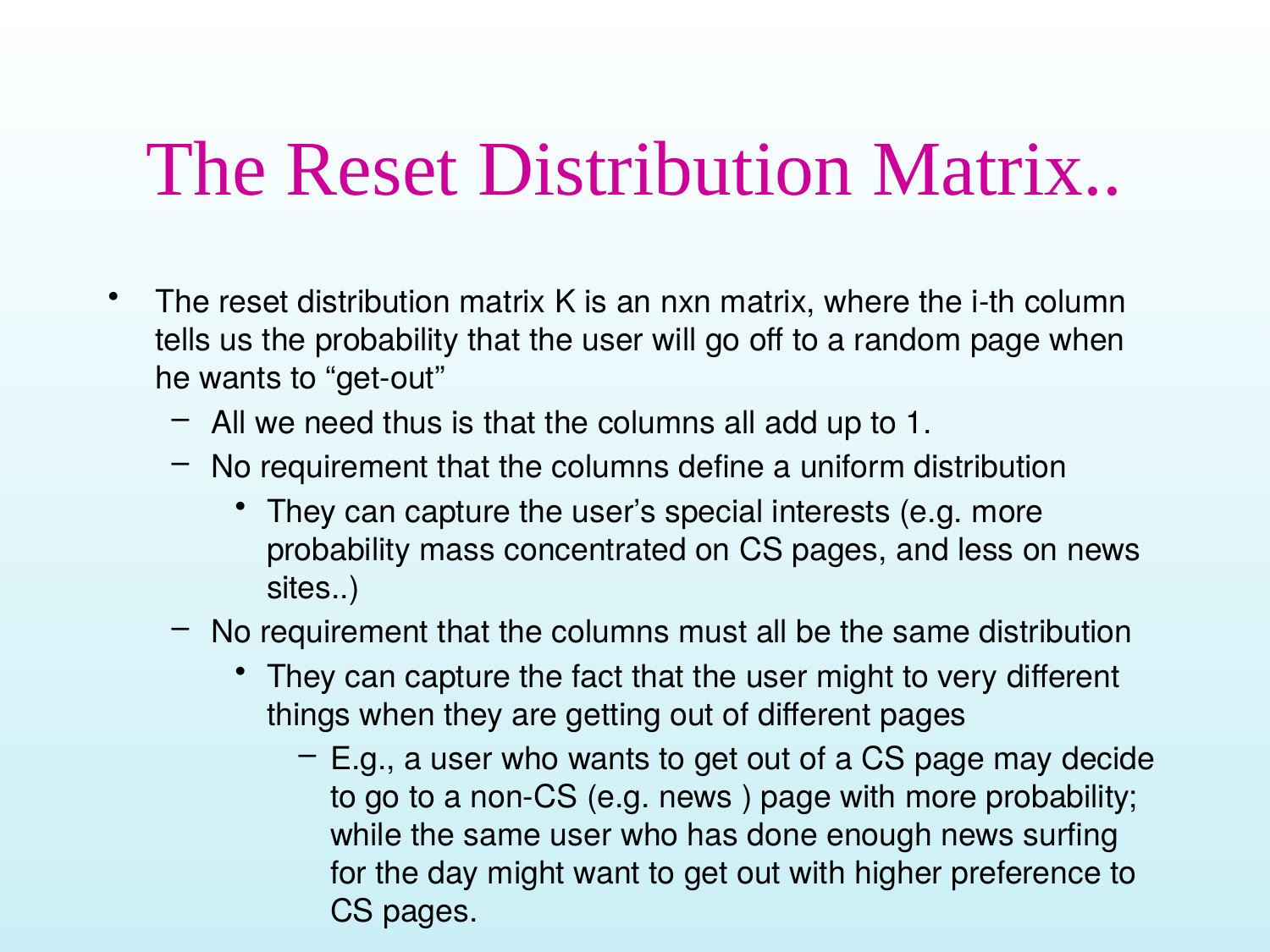

# The Reset Distribution Matrix..
The reset distribution matrix K is an nxn matrix, where the i-th column tells us the probability that the user will go off to a random page when he wants to “get-out”
All we need thus is that the columns all add up to 1.
No requirement that the columns define a uniform distribution
They can capture the user’s special interests (e.g. more probability mass concentrated on CS pages, and less on news sites..)
No requirement that the columns must all be the same distribution
They can capture the fact that the user might to very different things when they are getting out of different pages
E.g., a user who wants to get out of a CS page may decide to go to a non-CS (e.g. news ) page with more probability; while the same user who has done enough news surfing for the day might want to get out with higher preference to CS pages.